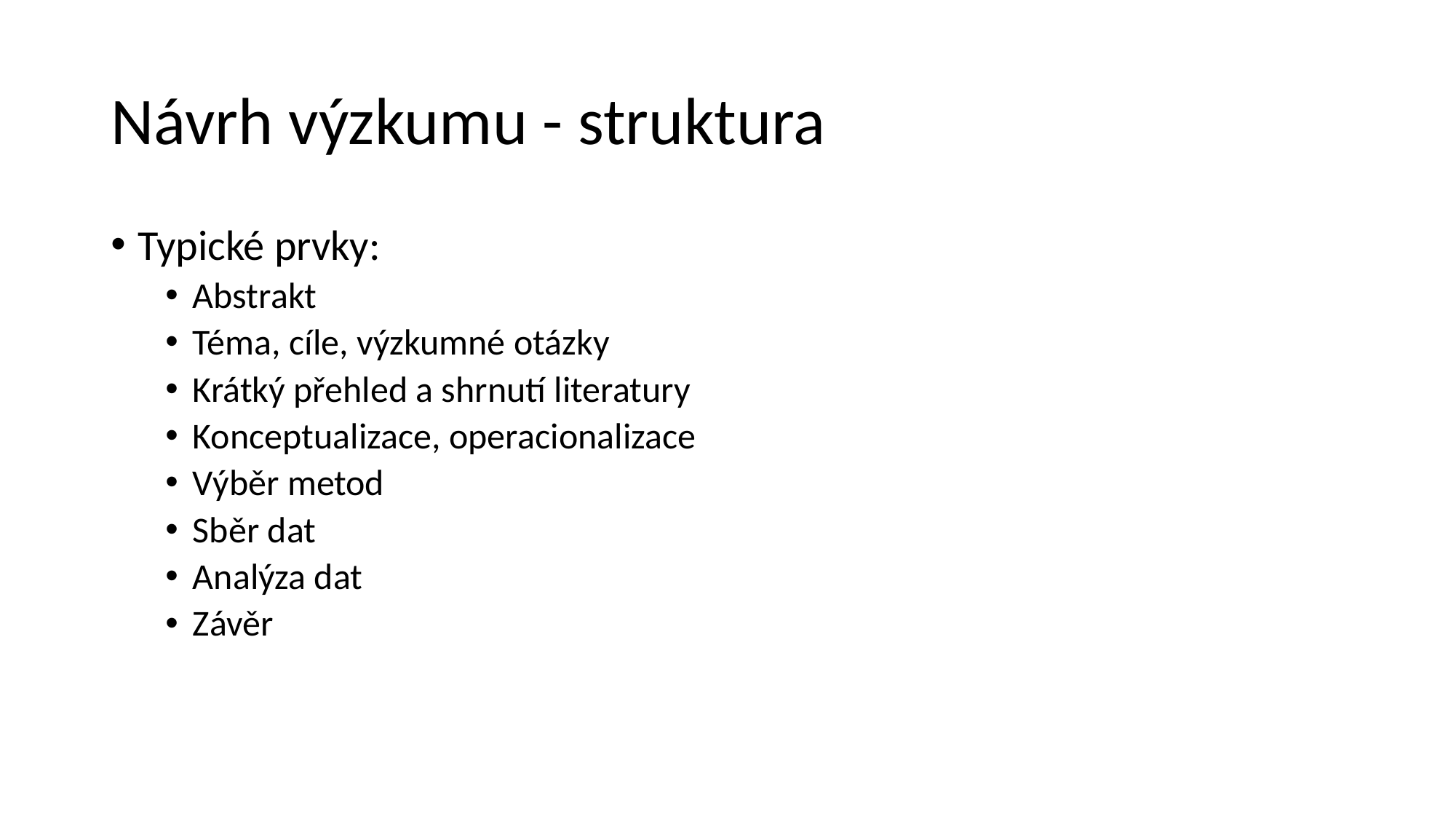

# Návrh výzkumu - struktura
Typické prvky:
Abstrakt
Téma, cíle, výzkumné otázky
Krátký přehled a shrnutí literatury
Konceptualizace, operacionalizace
Výběr metod
Sběr dat
Analýza dat
Závěr